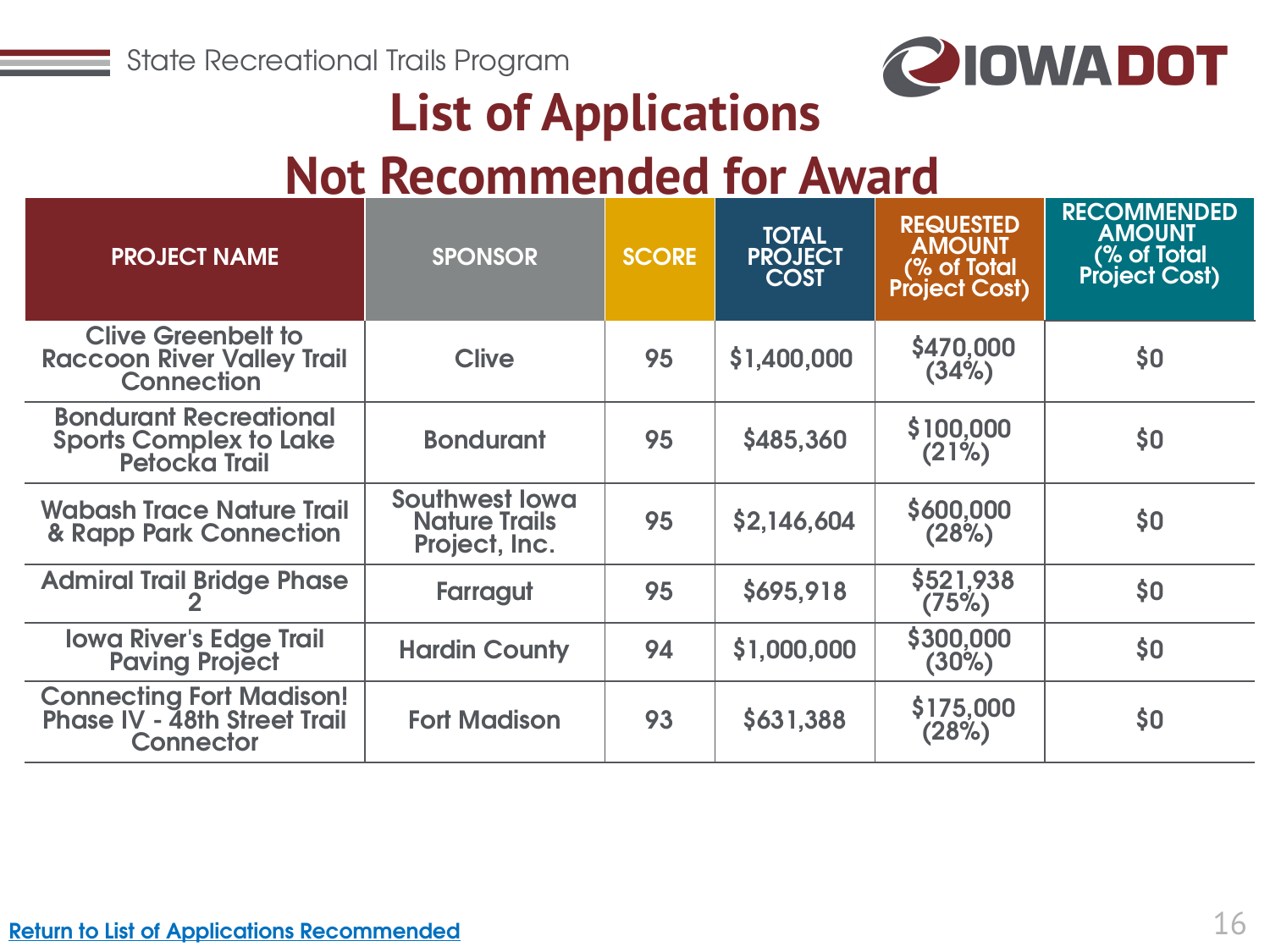

# List of Applications Not Recommended for Award
| PROJECT NAME | SPONSOR | SCORE | TOTAL PROJECT COST | REQUESTED AMOUNT (% of Total Project Cost) | RECOMMENDED AMOUNT (% of Total Project Cost) |
| --- | --- | --- | --- | --- | --- |
| Clive Greenbelt to Raccoon River Valley Trail Connection | Clive | 95 | $1,400,000 | $470,000 (34%) | $0 |
| Bondurant Recreational Sports Complex to Lake Petocka Trail | Bondurant | 95 | $485,360 | $100,000 (21%) | $0 |
| Wabash Trace Nature Trail & Rapp Park Connection | Southwest Iowa Nature Trails Project, Inc. | 95 | $2,146,604 | $600,000 (28%) | $0 |
| Admiral Trail Bridge Phase 2 | Farragut | 95 | $695,918 | $521,938 (75%) | $0 |
| Iowa River's Edge Trail Paving Project | Hardin County | 94 | $1,000,000 | $300,000 (30%) | $0 |
| Connecting Fort Madison! Phase IV - 48th Street Trail Connector | Fort Madison | 93 | $631,388 | $175,000 (28%) | $0 |
Return to List of Applications Recommended